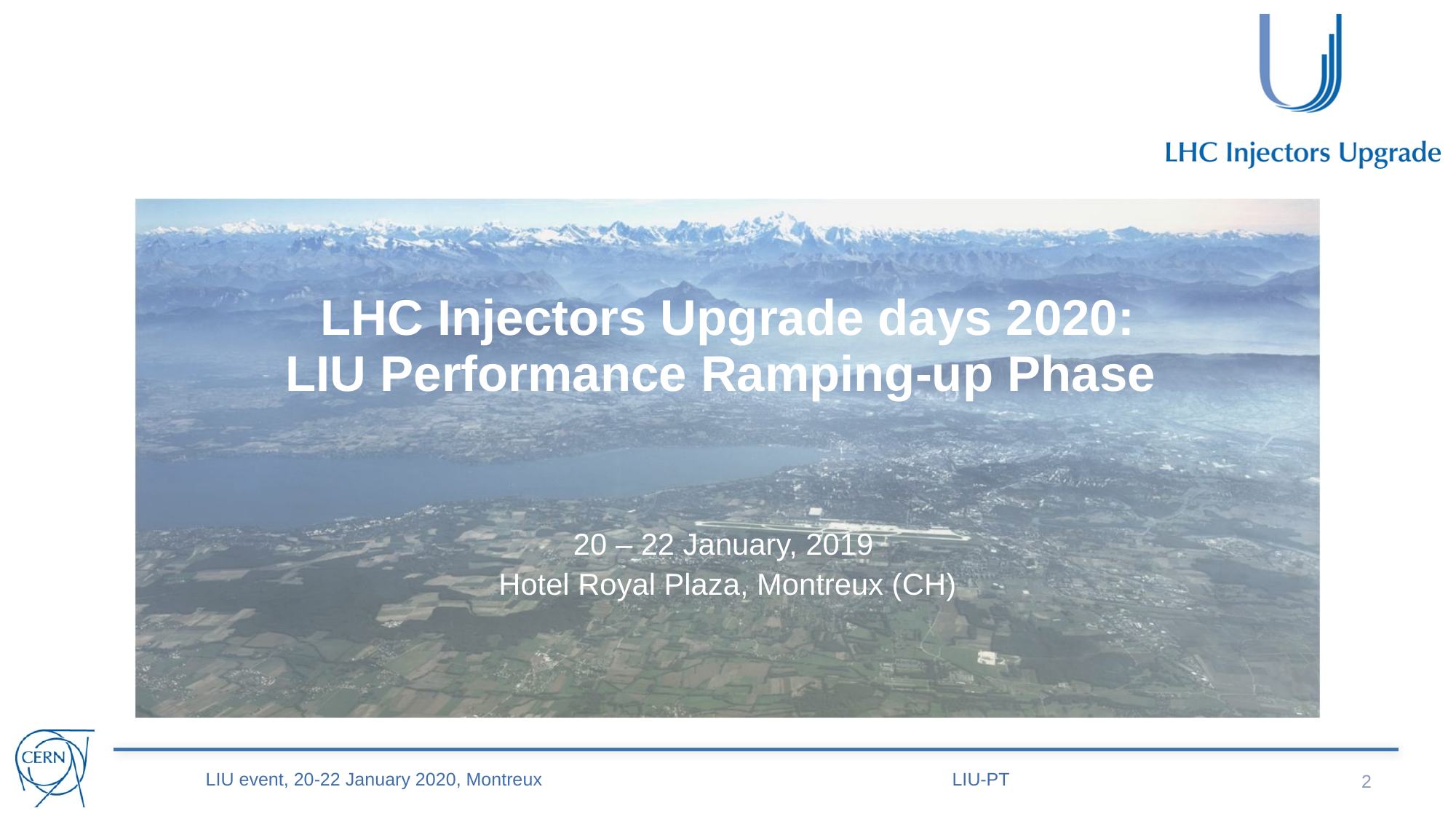

# LHC Injectors Upgrade days 2020: LIU Performance Ramping-up Phase
20 – 22 January, 2019
Hotel Royal Plaza, Montreux (CH)
LIU event, 20-22 January 2020, Montreux
LIU-PT
2